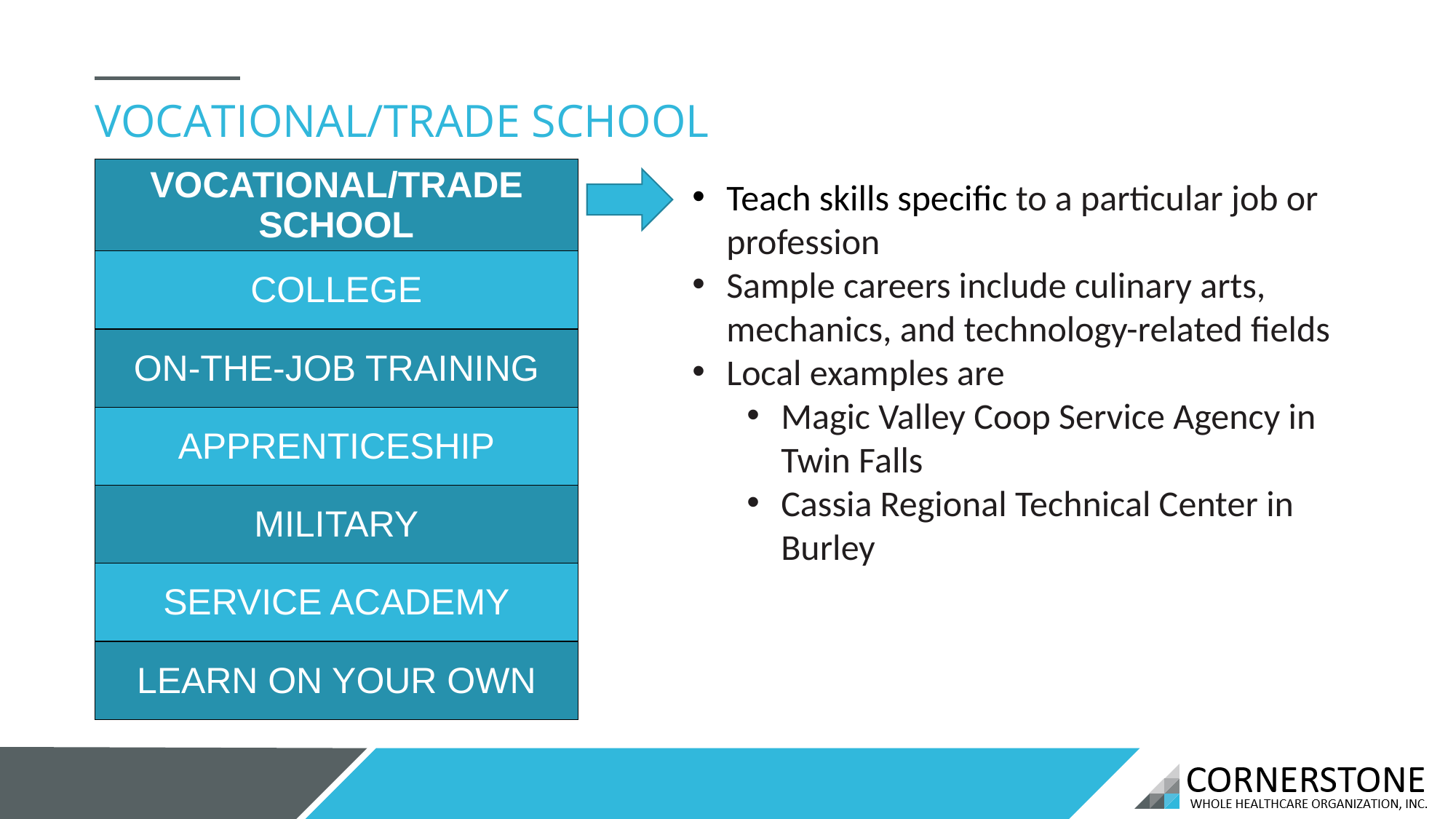

VOCATIONAL/TRADE SCHOOL
| VOCATIONAL/TRADE SCHOOL |
| --- |
| COLLEGE |
| ON-THE-JOB TRAINING |
| APPRENTICESHIP |
| MILITARY |
| SERVICE ACADEMY |
| LEARN ON YOUR OWN |

Teach skills specific to a particular job or profession
Sample careers include culinary arts, mechanics, and technology-related fields
Local examples are
Magic Valley Coop Service Agency in Twin Falls
Cassia Regional Technical Center in Burley